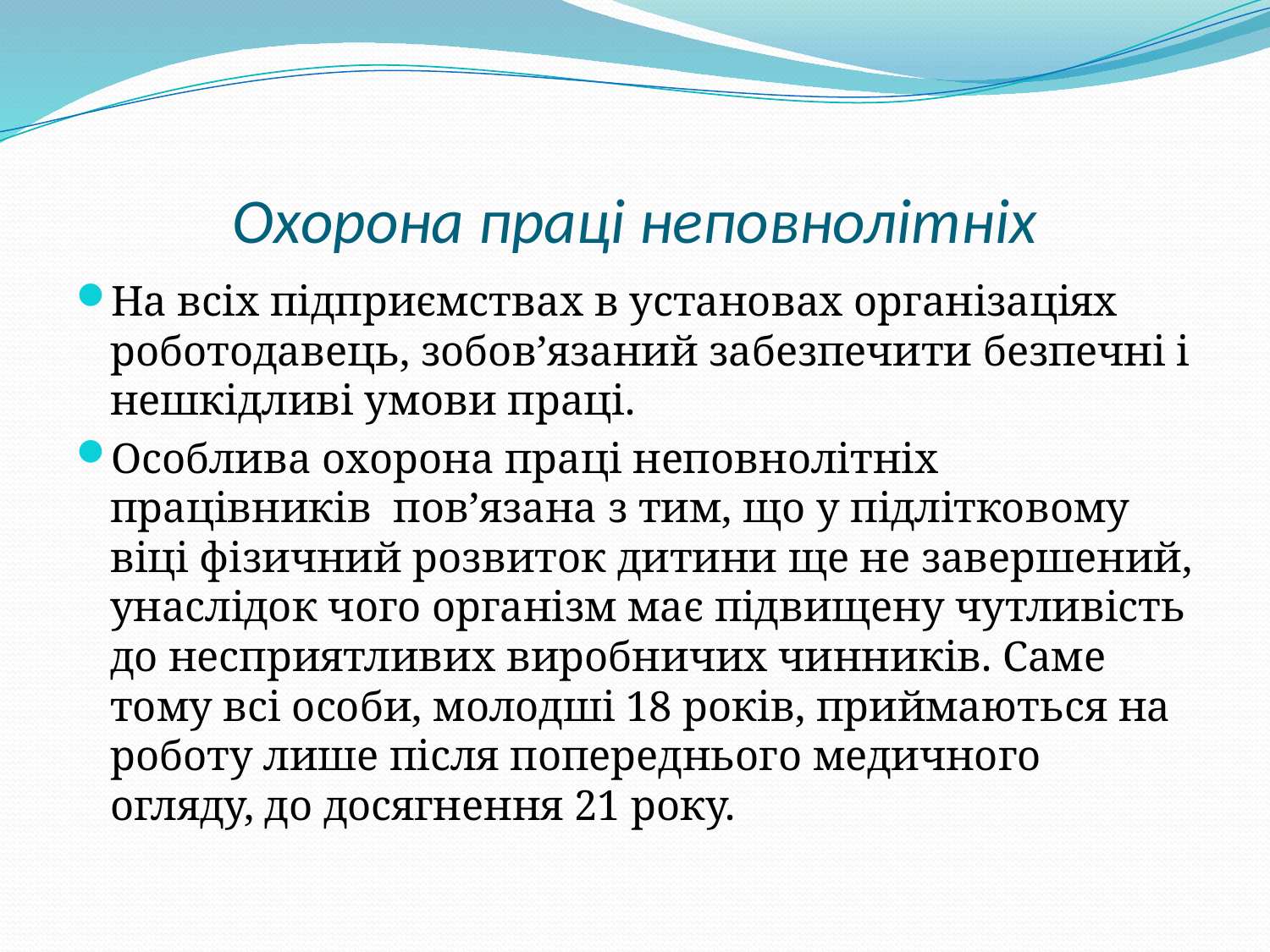

# Охорона праці неповнолітніх
На всіх підприємствах в установах організаціях роботодавець, зобов’язаний забезпечити безпечні і нешкідливі умови праці.
Особлива охорона праці неповнолітніх працівників  пов’язана з тим, що у підлітковому віці фізичний розвиток дитини ще не завершений, унаслідок чого організм має підвищену чутливість до несприятливих виробничих чинників. Саме  тому всі особи, молодші 18 років, приймаються на роботу лише після попереднього медичного огляду, до досягнення 21 року.